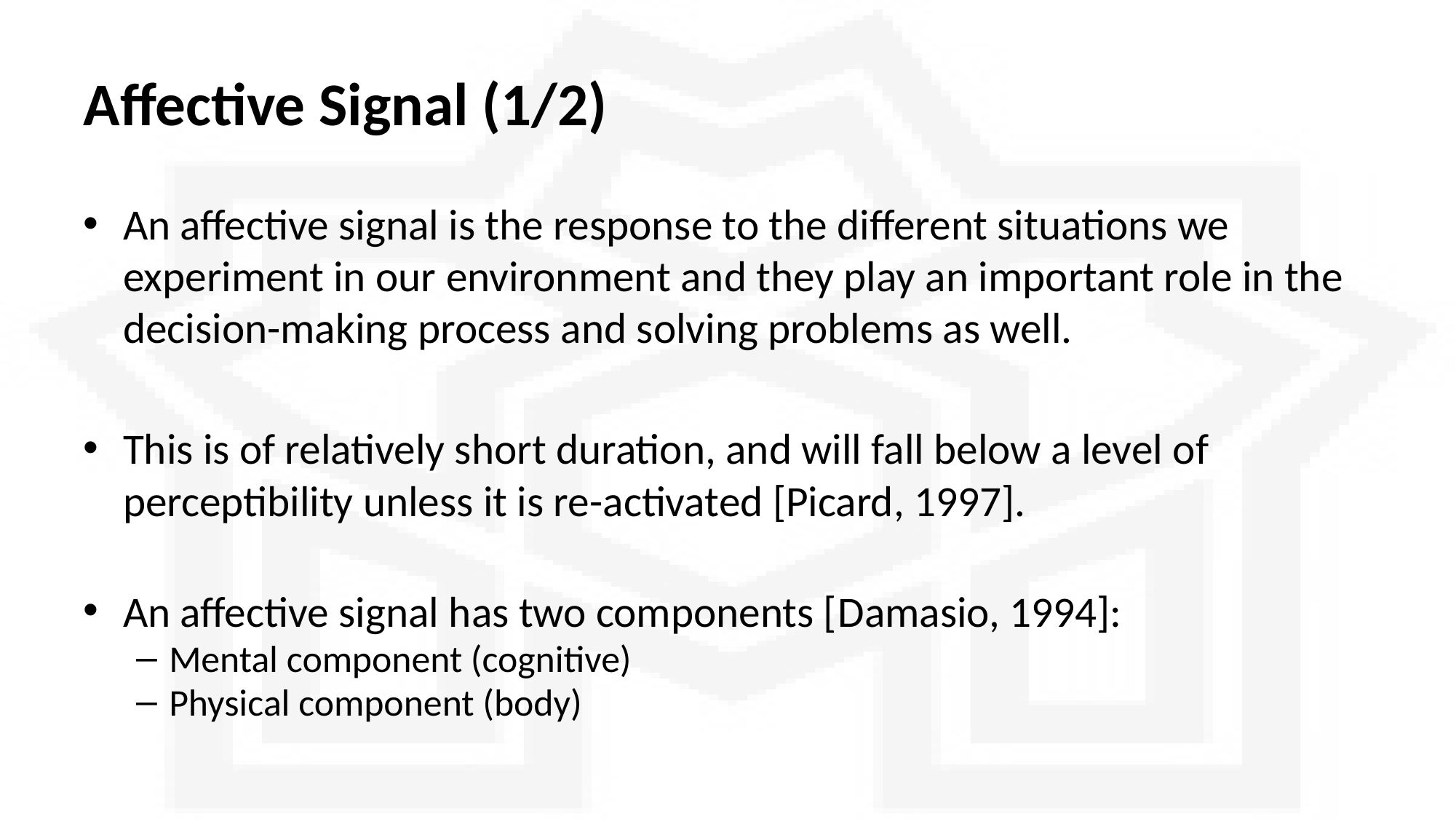

# Affective Signal (1/2)
An affective signal is the response to the different situations we experiment in our environment and they play an important role in the decision-making process and solving problems as well.

This is of relatively short duration, and will fall below a level of perceptibility unless it is re-activated [Picard, 1997].

An affective signal has two components [Damasio, 1994]:
Mental component (cognitive)
Physical component (body)